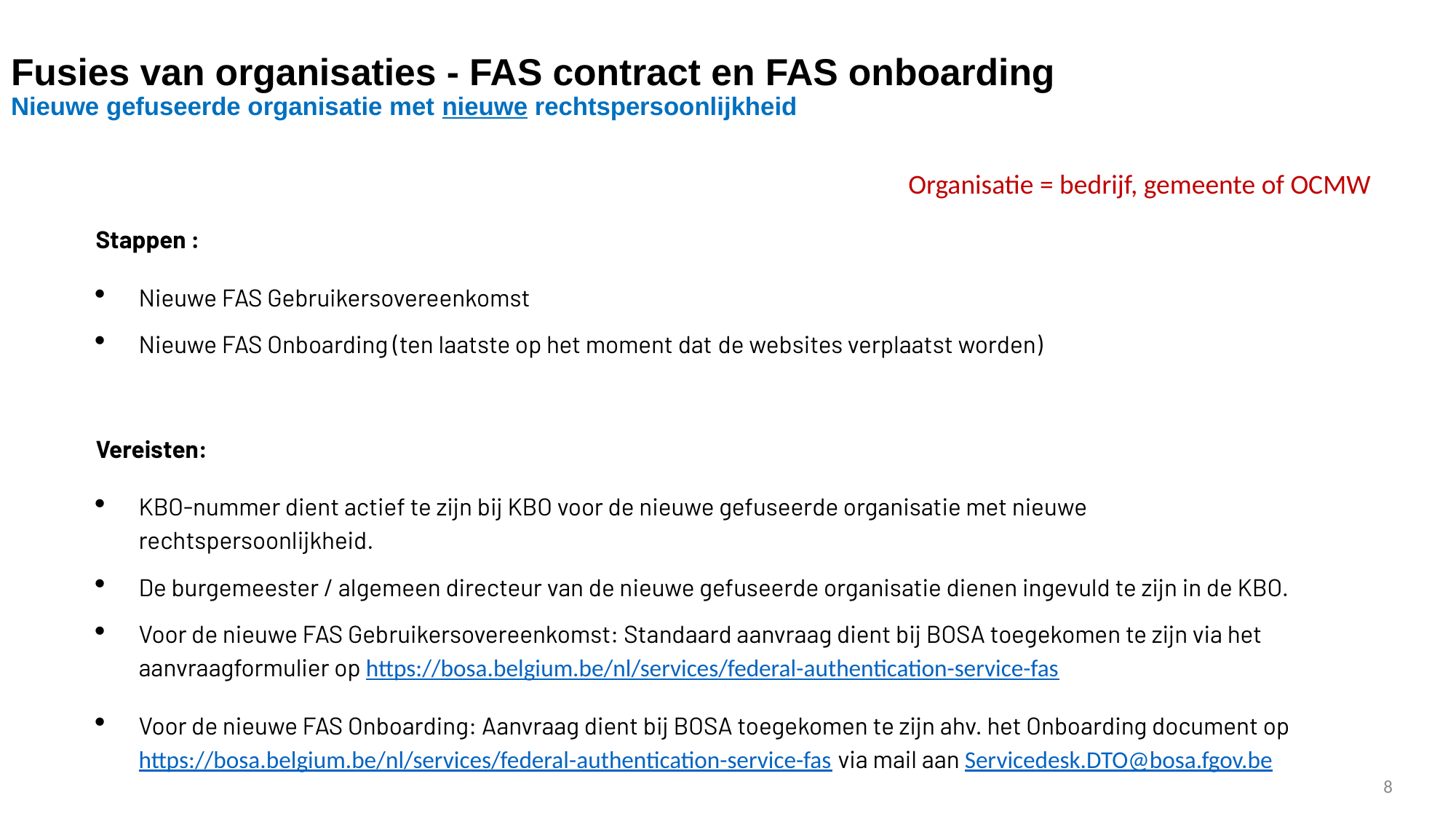

# Fusies van organisaties - FAS contract en FAS onboarding Nieuwe gefuseerde organisatie met nieuwe rechtspersoonlijkheid
Organisatie = bedrijf, gemeente of OCMW
Stappen :
Nieuwe FAS Gebruikersovereenkomst
Nieuwe FAS Onboarding (ten laatste op het moment dat de websites verplaatst worden)

Vereisten:
KBO-nummer dient actief te zijn bij KBO voor de nieuwe gefuseerde organisatie met nieuwe rechtspersoonlijkheid.
De burgemeester / algemeen directeur van de nieuwe gefuseerde organisatie dienen ingevuld te zijn in de KBO.
Voor de nieuwe FAS Gebruikersovereenkomst: Standaard aanvraag dient bij BOSA toegekomen te zijn via het aanvraagformulier op https://bosa.belgium.be/nl/services/federal-authentication-service-fas
Voor de nieuwe FAS Onboarding: Aanvraag dient bij BOSA toegekomen te zijn ahv. het Onboarding document op https://bosa.belgium.be/nl/services/federal-authentication-service-fas via mail aan Servicedesk.DTO@bosa.fgov.be

8